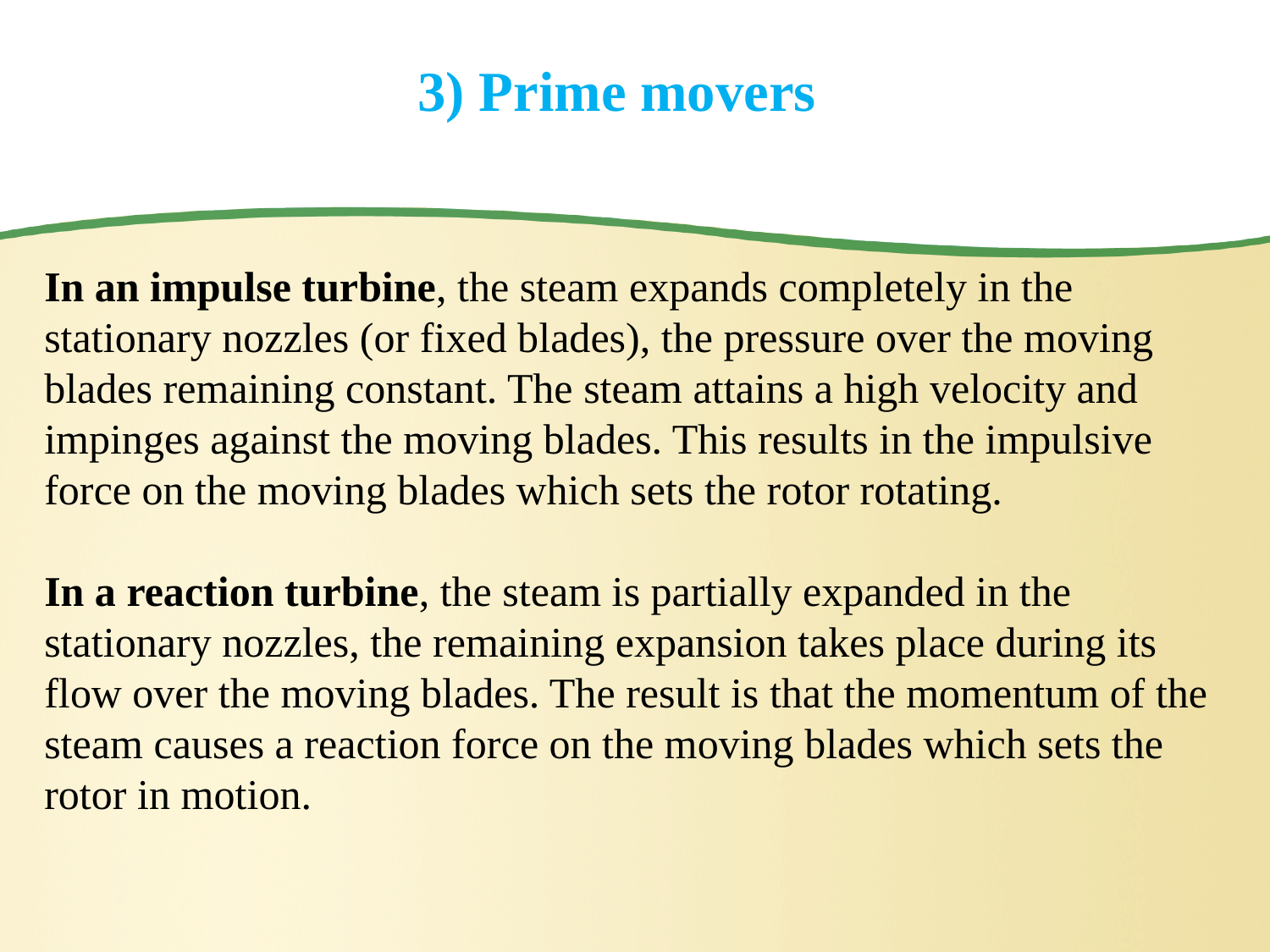

# 3) Prime movers
In an impulse turbine, the steam expands completely in the stationary nozzles (or fixed blades), the pressure over the moving blades remaining constant. The steam attains a high velocity and impinges against the moving blades. This results in the impulsive force on the moving blades which sets the rotor rotating.

In a reaction turbine, the steam is partially expanded in the stationary nozzles, the remaining expansion takes place during its flow over the moving blades. The result is that the momentum of the steam causes a reaction force on the moving blades which sets the rotor in motion.